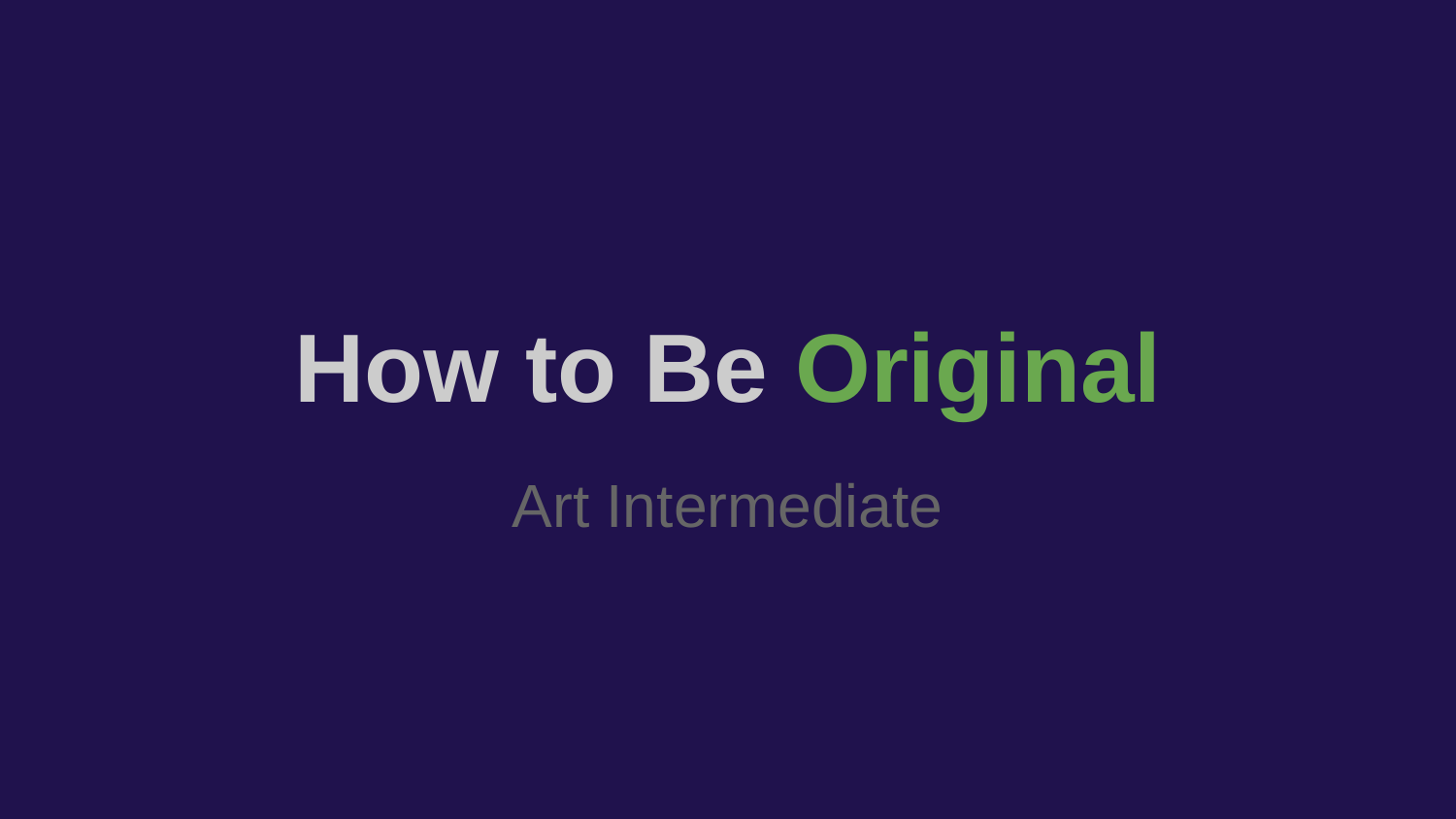

# How to Be Original
Art Intermediate